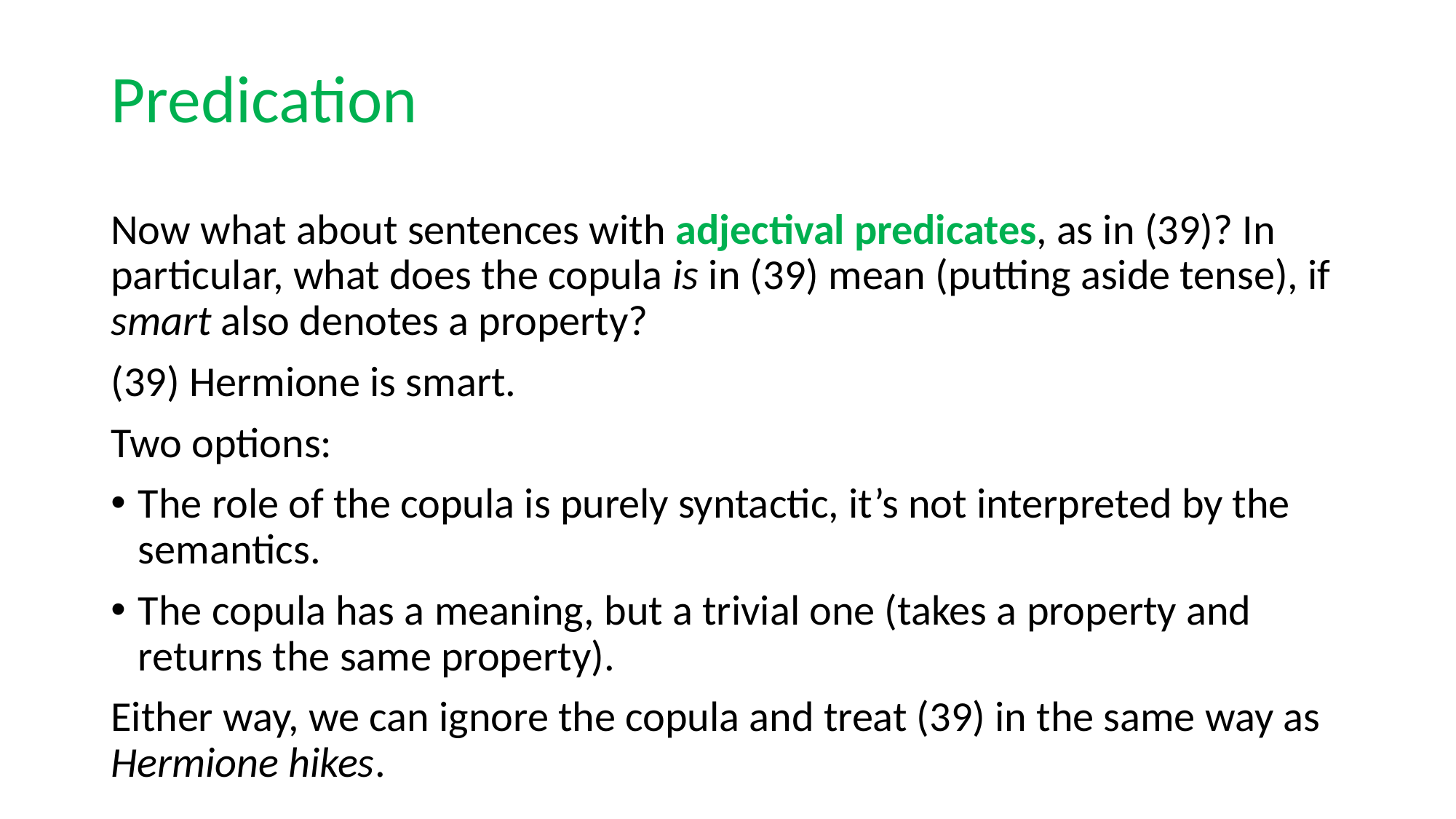

# Predication
Now what about sentences with adjectival predicates, as in (39)? In particular, what does the copula is in (39) mean (putting aside tense), if smart also denotes a property?
(39) Hermione is smart.
Two options:
The role of the copula is purely syntactic, it’s not interpreted by the semantics.
The copula has a meaning, but a trivial one (takes a property and returns the same property).
Either way, we can ignore the copula and treat (39) in the same way as Hermione hikes.